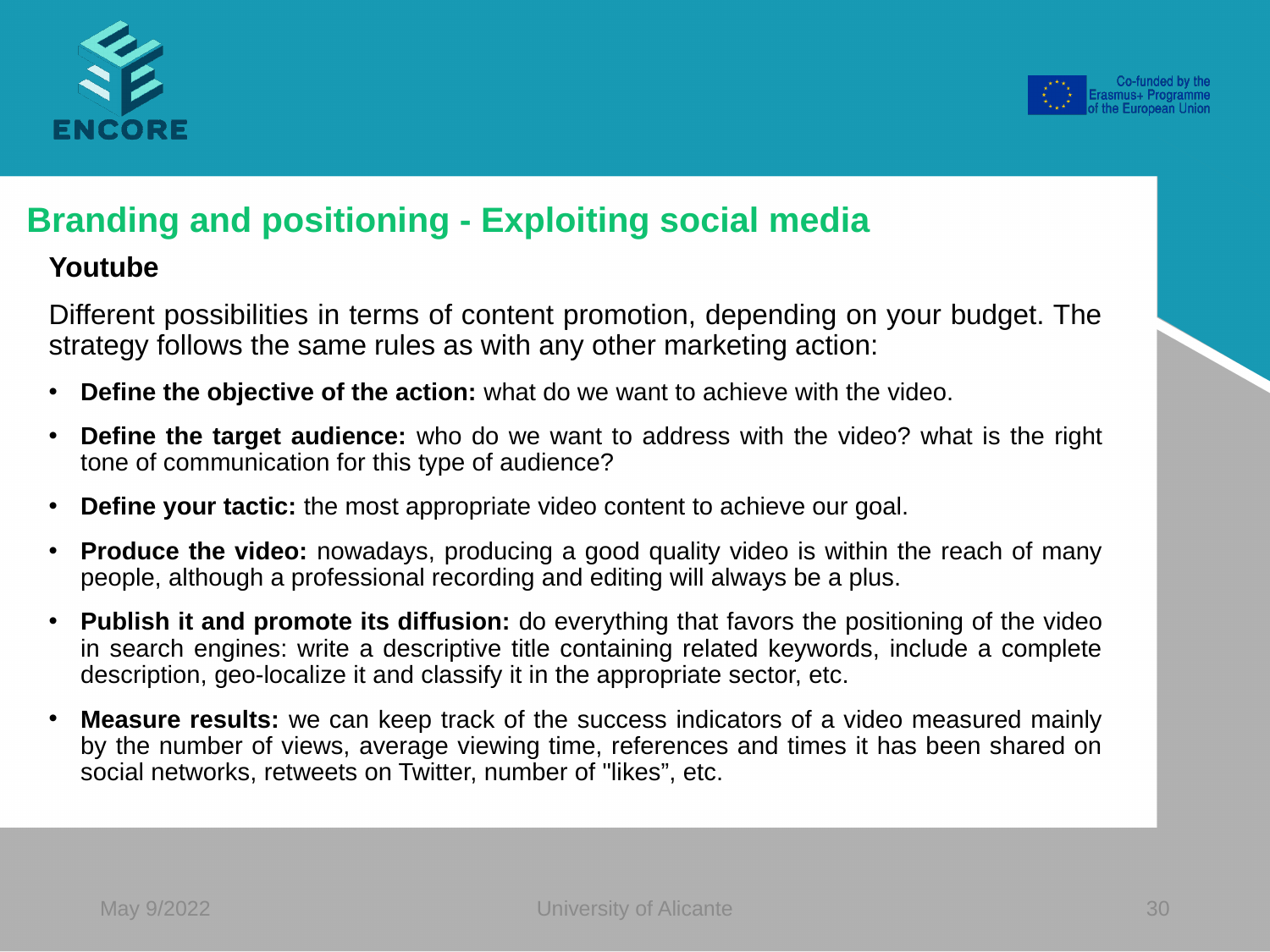

#
Branding and positioning - Exploiting social media
Youtube
Different possibilities in terms of content promotion, depending on your budget. The strategy follows the same rules as with any other marketing action:
Define the objective of the action: what do we want to achieve with the video.
Define the target audience: who do we want to address with the video? what is the right tone of communication for this type of audience?
Define your tactic: the most appropriate video content to achieve our goal.
Produce the video: nowadays, producing a good quality video is within the reach of many people, although a professional recording and editing will always be a plus.
Publish it and promote its diffusion: do everything that favors the positioning of the video in search engines: write a descriptive title containing related keywords, include a complete description, geo-localize it and classify it in the appropriate sector, etc.
Measure results: we can keep track of the success indicators of a video measured mainly by the number of views, average viewing time, references and times it has been shared on social networks, retweets on Twitter, number of "likes”, etc.
May 9/2022
University of Alicante
30